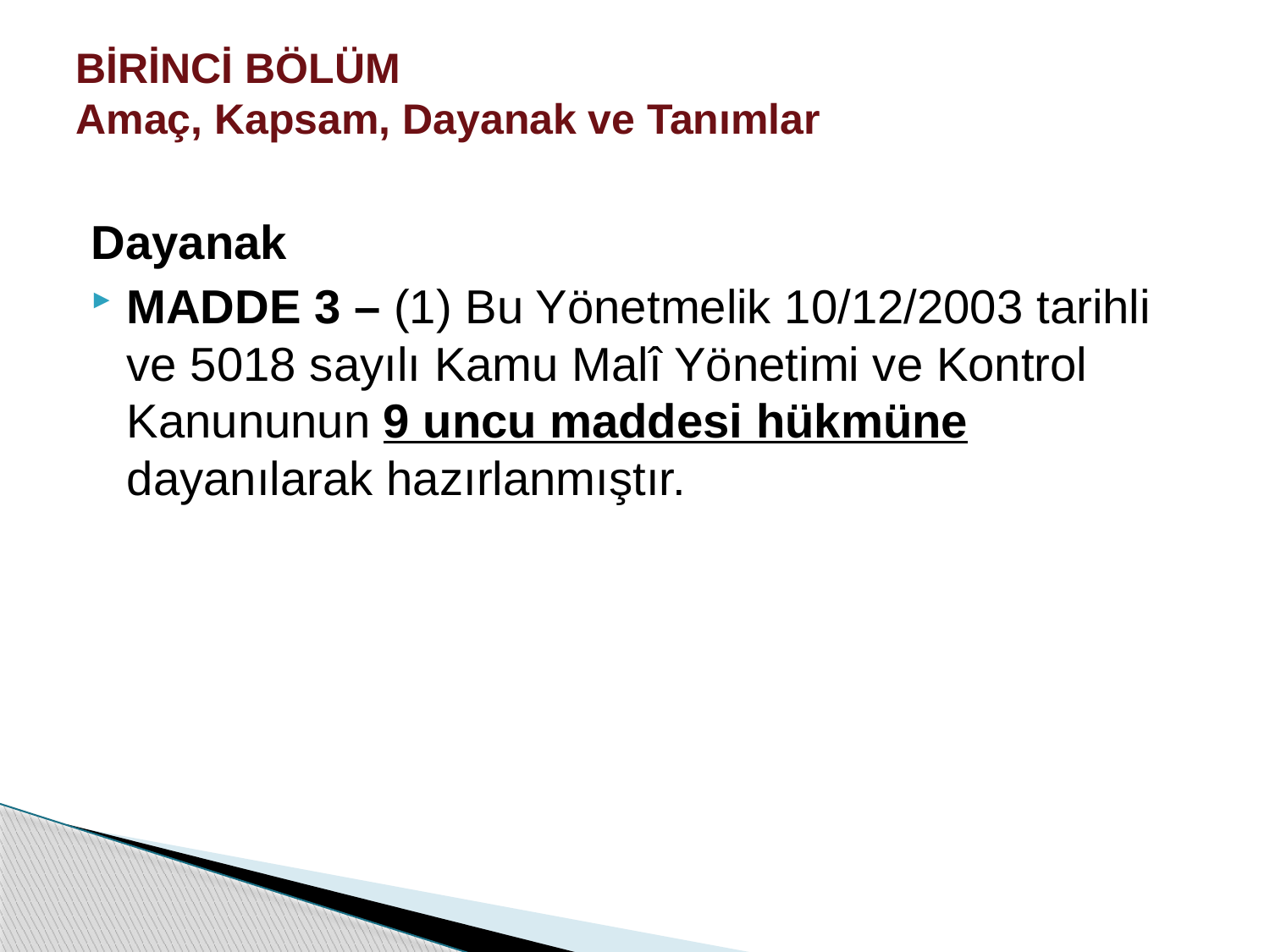

# BİRİNCİ BÖLÜM Amaç, Kapsam, Dayanak ve Tanımlar
Dayanak
MADDE 3 – (1) Bu Yönetmelik 10/12/2003 tarihli ve 5018 sayılı Kamu Malî Yönetimi ve Kontrol Kanununun 9 uncu maddesi hükmüne dayanılarak hazırlanmıştır.